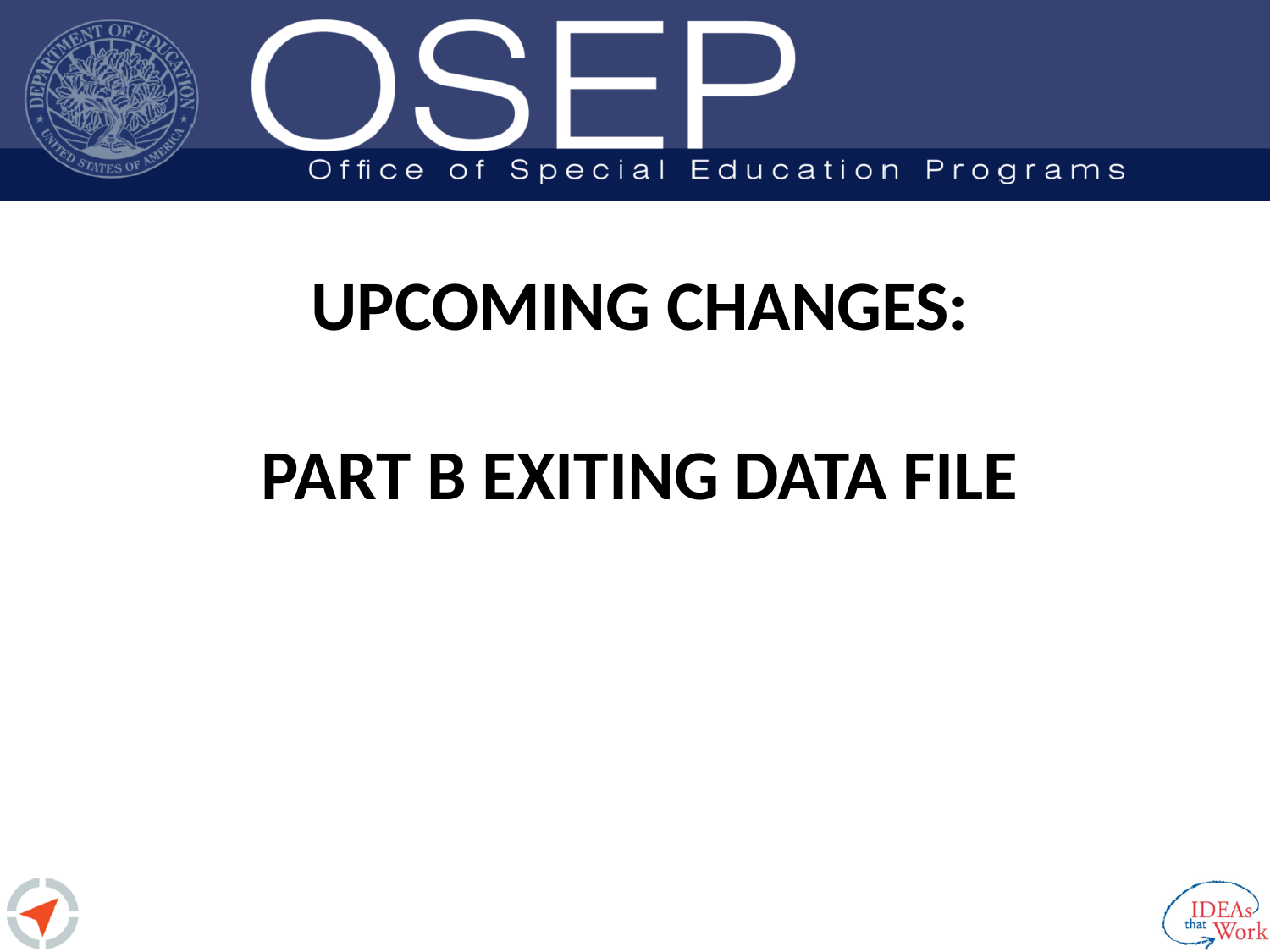

# Upcoming changes: Part B Exiting Data File